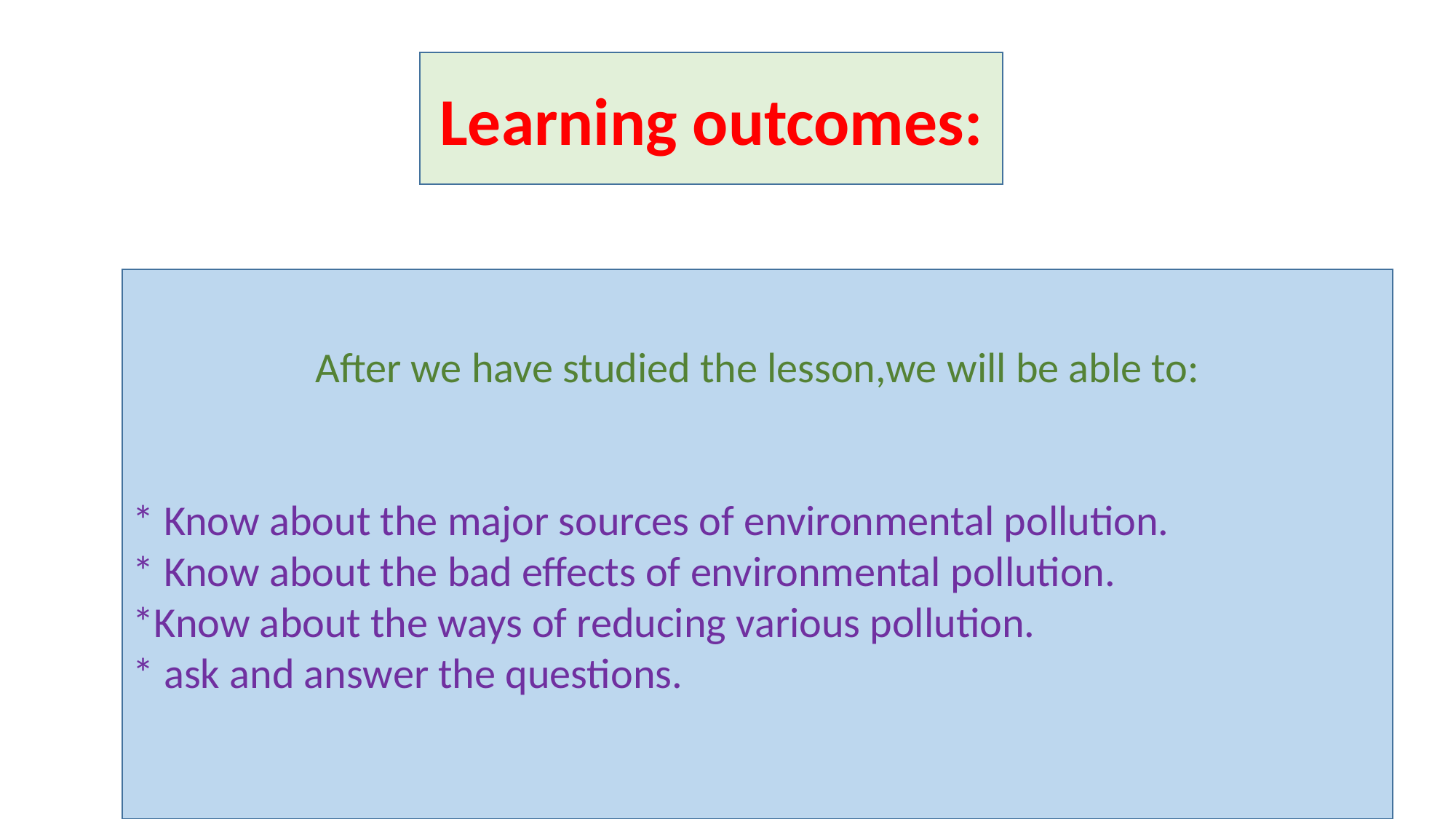

Learning outcomes:
After we have studied the lesson,we will be able to:

* Know about the major sources of environmental pollution.
* Know about the bad effects of environmental pollution.
*Know about the ways of reducing various pollution.
* ask and answer the questions.